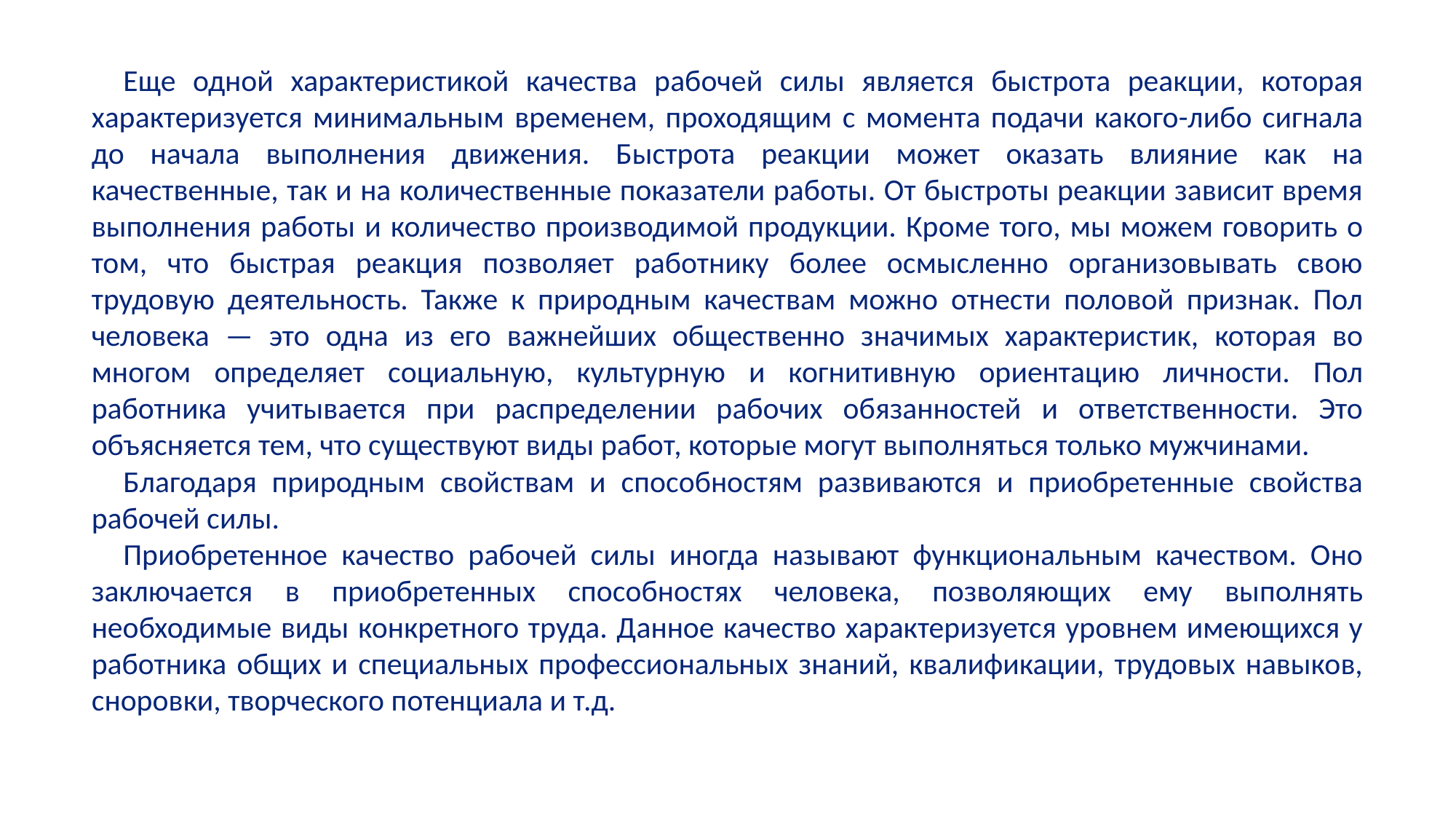

Еще одной характеристикой качества рабочей силы является быстрота реакции, которая характеризуется минимальным временем, проходящим с момента подачи какого-либо сигнала до начала выполнения движения. Быстрота реакции может оказать влияние как на качественные, так и на количественные показатели работы. От быстроты реакции зависит время выполнения работы и количество производимой продукции. Кроме того, мы можем говорить о том, что быстрая реакция позволяет работнику более осмысленно организовывать свою трудовую деятельность. Также к природным качествам можно отнести половой признак. Пол человека — это одна из его важнейших общественно значимых характеристик, которая во многом определяет социальную, культурную и когнитивную ориентацию личности. Пол работника учитывается при распределении рабочих обязанностей и ответственности. Это объясняется тем, что существуют виды работ, которые могут выполняться только мужчинами.
Благодаря природным свойствам и способностям развиваются и приобретенные свойства рабочей силы.
Приобретенное качество рабочей силы иногда называют функциональным качеством. Оно заключается в приобретенных способностях человека, позволяющих ему выполнять необходимые виды конкретного труда. Данное качество характеризуется уровнем имеющихся у работника общих и специальных профессиональных знаний, квалификации, трудовых навыков, сноровки, творческого потенциала и т.д.